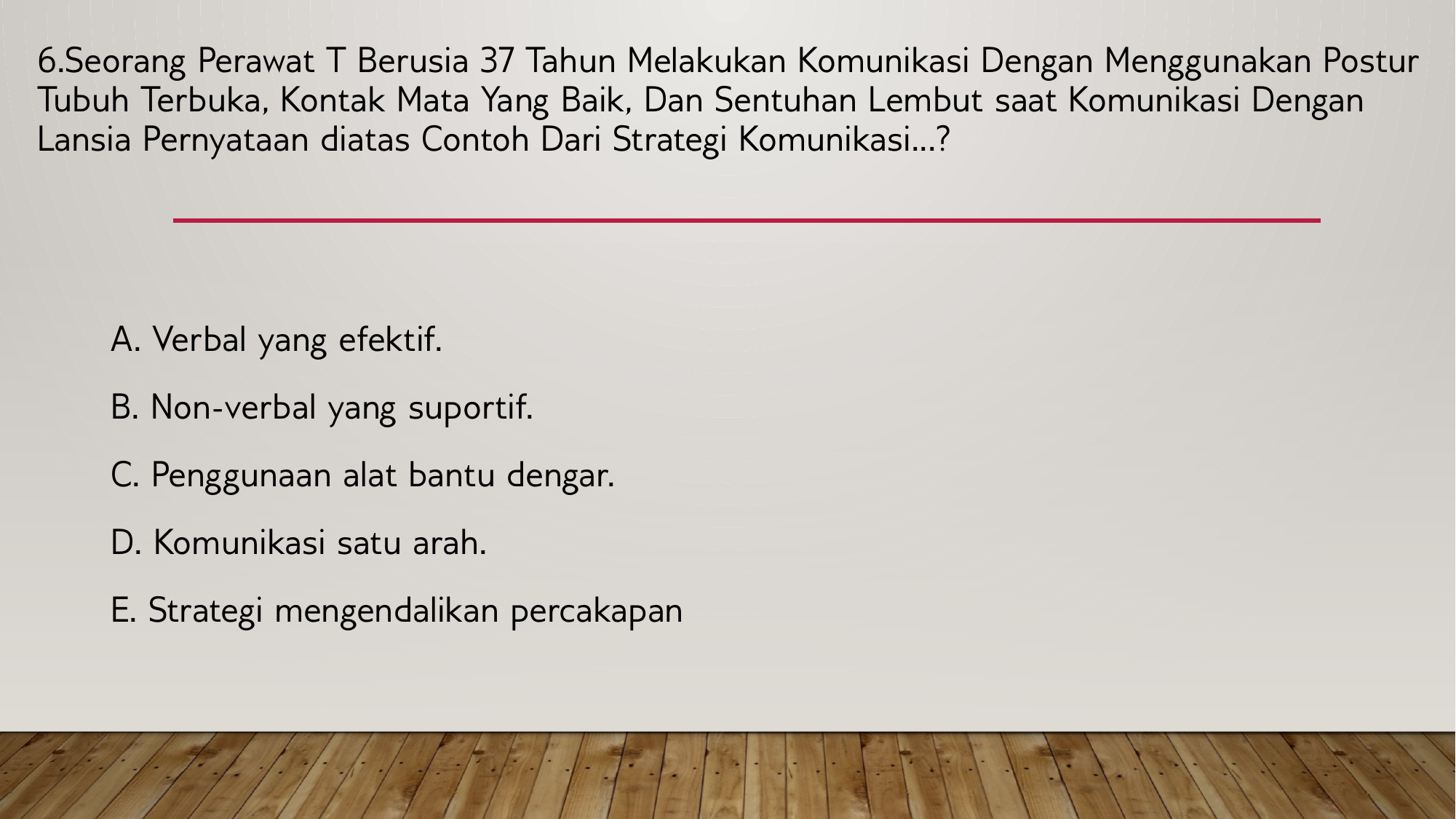

# 6.Seorang Perawat T Berusia 37 Tahun Melakukan Komunikasi Dengan Menggunakan Postur Tubuh Terbuka, Kontak Mata Yang Baik, Dan Sentuhan Lembut saat Komunikasi Dengan Lansia Pernyataan diatas Contoh Dari Strategi Komunikasi...?
A. Verbal yang efektif.
B. Non-verbal yang suportif.
C. Penggunaan alat bantu dengar.
D. Komunikasi satu arah.
E. Strategi mengendalikan percakapan